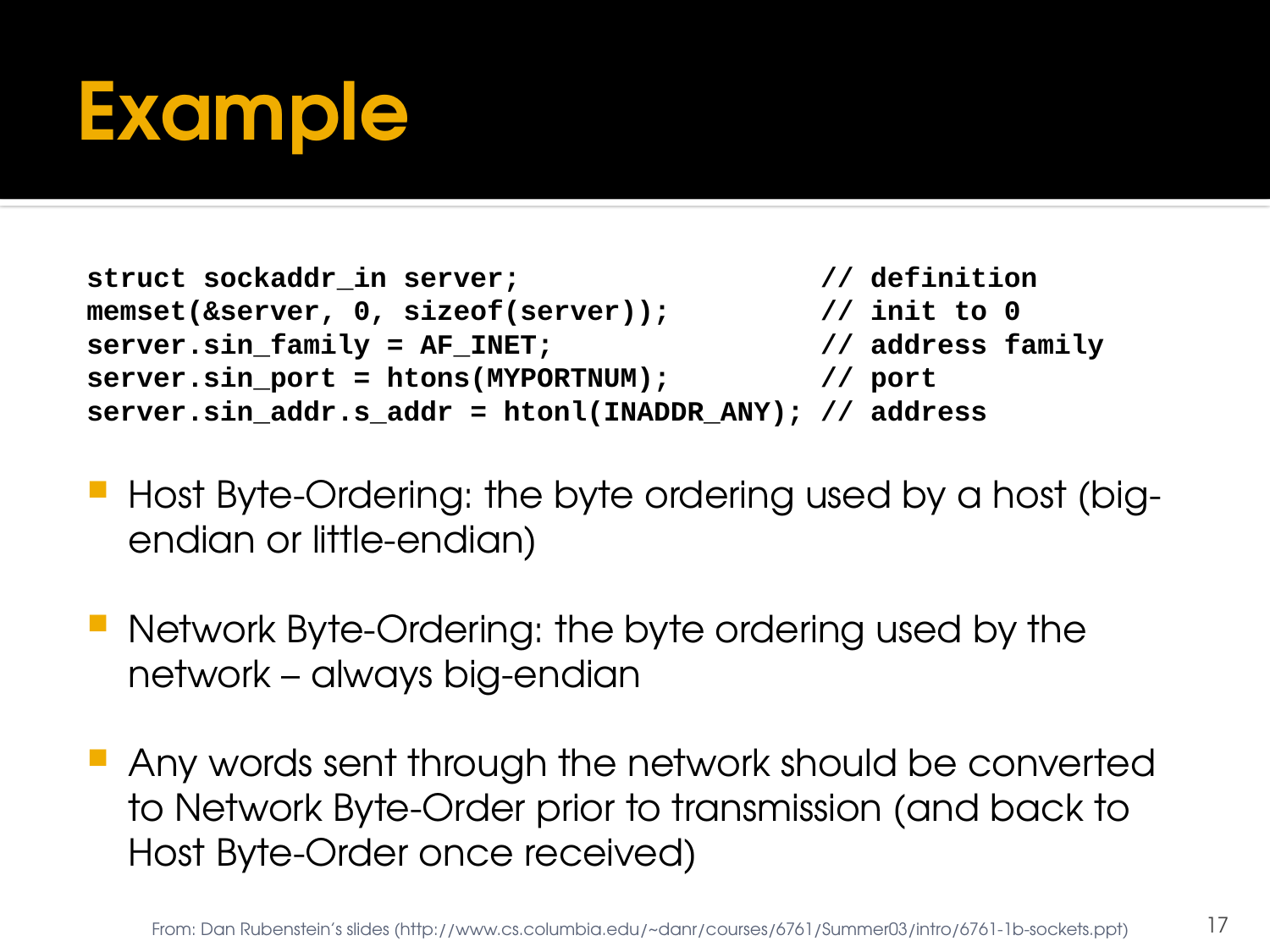

# Example
struct sockaddr_in server;                  // definition
memset(&server, 0, sizeof(server));         // init to 0
server.sin_family = AF_INET;                // address family
server.sin_port = htons(MYPORTNUM);         // port
server.sin_addr.s_addr = htonl(INADDR_ANY); // address

Host Byte-Ordering: the byte ordering used by a host (big-endian or little-endian)

Network Byte-Ordering: the byte ordering used by the network – always big-endian

Any words sent through the network should be converted to Network Byte-Order prior to transmission (and back to Host Byte-Order once received)
From: Dan Rubenstein’s slides (http://www.cs.columbia.edu/~danr/courses/6761/Summer03/intro/6761-1b-sockets.ppt)
17